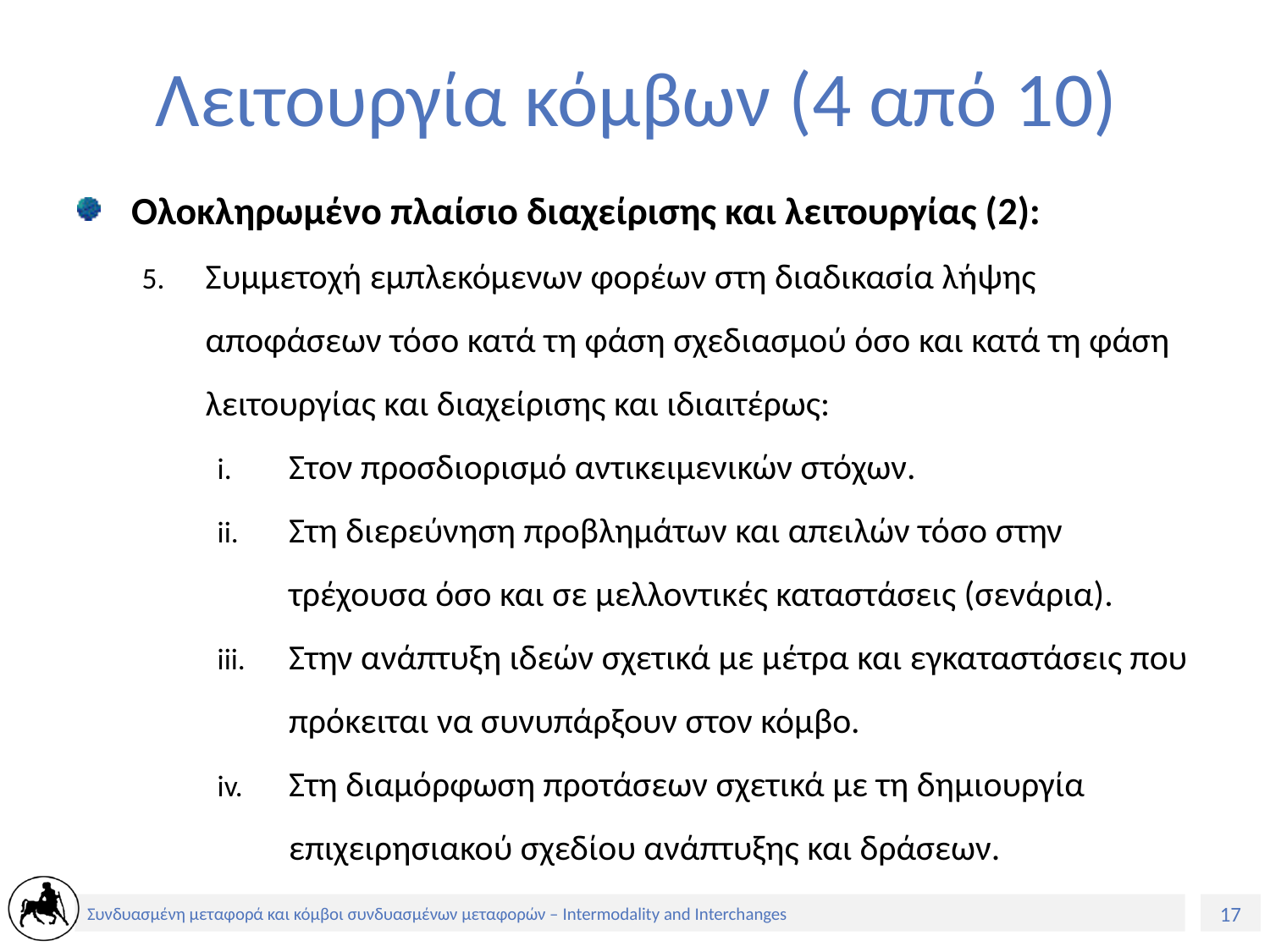

# Λειτουργία κόμβων (4 από 10)
Ολοκληρωμένο πλαίσιο διαχείρισης και λειτουργίας (2):
Συμμετοχή εμπλεκόμενων φορέων στη διαδικασία λήψης αποφάσεων τόσο κατά τη φάση σχεδιασμού όσο και κατά τη φάση λειτουργίας και διαχείρισης και ιδιαιτέρως:
Στον προσδιορισμό αντικειμενικών στόχων.
Στη διερεύνηση προβλημάτων και απειλών τόσο στην τρέχουσα όσο και σε μελλοντικές καταστάσεις (σενάρια).
Στην ανάπτυξη ιδεών σχετικά με μέτρα και εγκαταστάσεις που πρόκειται να συνυπάρξουν στον κόμβο.
Στη διαμόρφωση προτάσεων σχετικά με τη δημιουργία επιχειρησιακού σχεδίου ανάπτυξης και δράσεων.